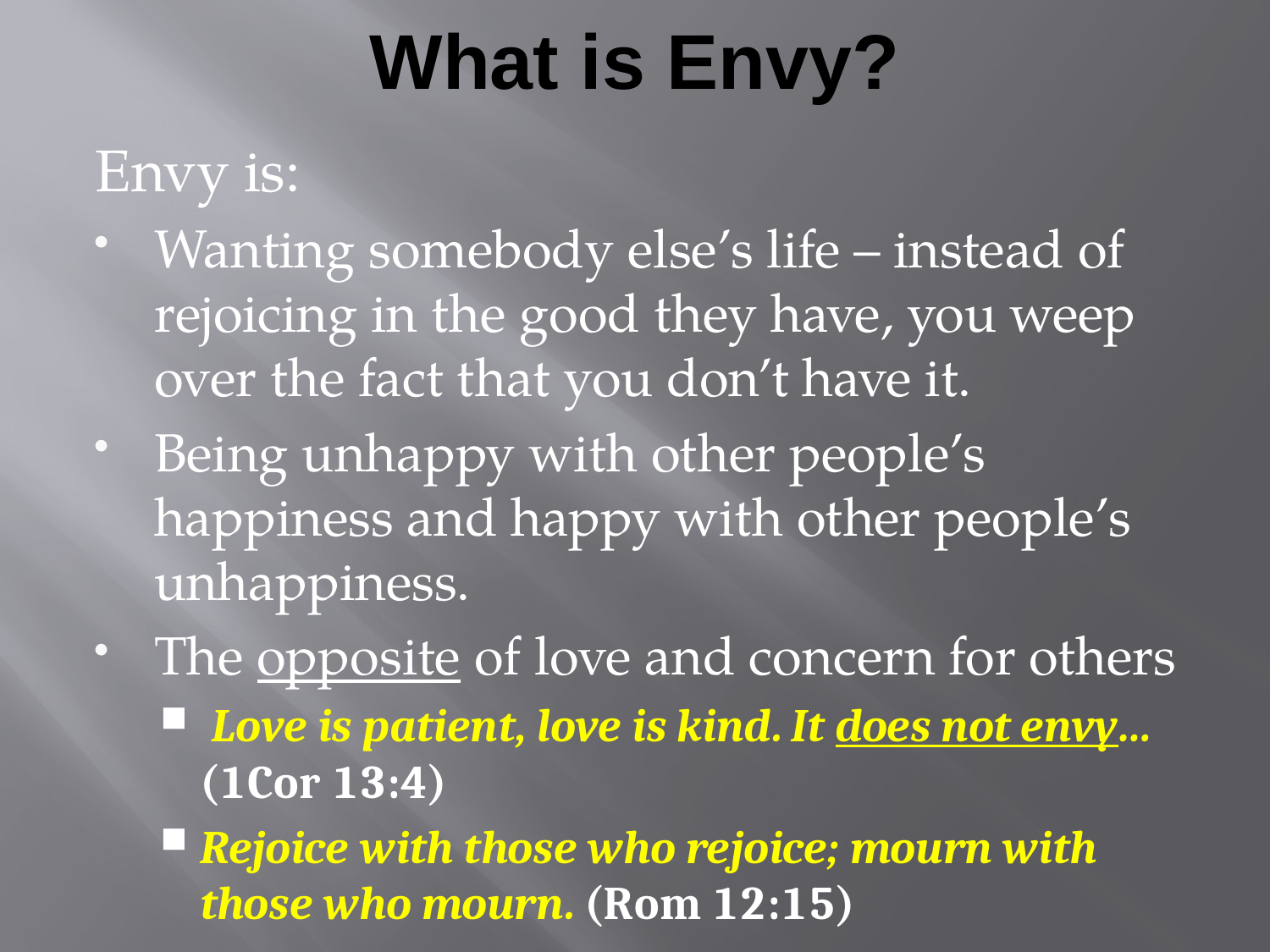

# What is Envy?
Envy is:
Wanting somebody else’s life – instead of rejoicing in the good they have, you weep over the fact that you don’t have it.
Being unhappy with other people’s happiness and happy with other people’s unhappiness.
The opposite of love and concern for others
 Love is patient, love is kind. It does not envy… (1Cor 13:4)
Rejoice with those who rejoice; mourn with those who mourn. (Rom 12:15)